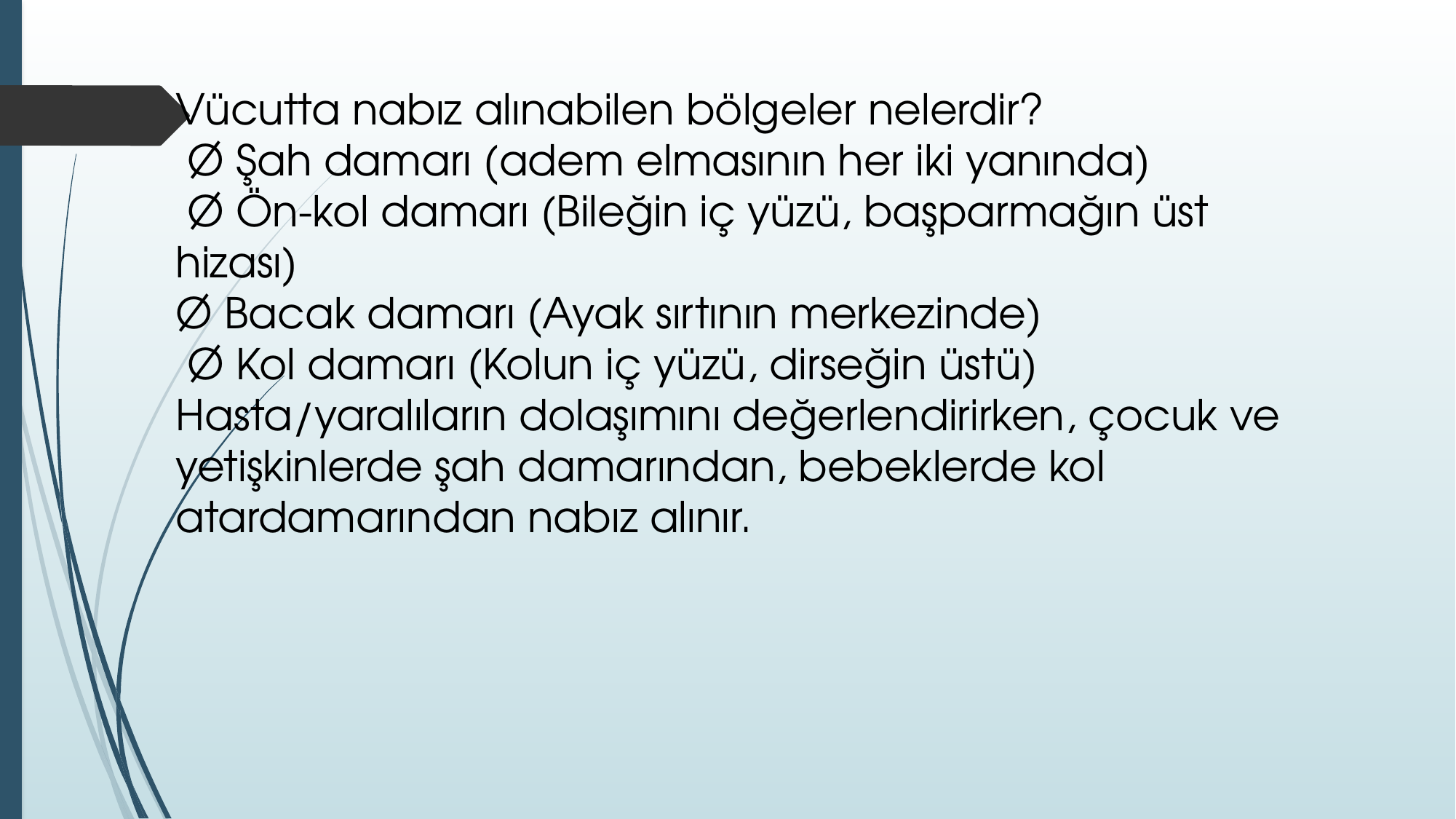

Vücutta nabız alınabilen bölgeler nelerdir?
 Ø Şah damarı (adem elmasının her iki yanında)
 Ø Ön-kol damarı (Bileğin iç yüzü, başparmağın üst hizası)
Ø Bacak damarı (Ayak sırtının merkezinde)
 Ø Kol damarı (Kolun iç yüzü, dirseğin üstü) Hasta/yaralıların dolaşımını değerlendirirken, çocuk ve yetişkinlerde şah damarından, bebeklerde kol atardamarından nabız alınır.